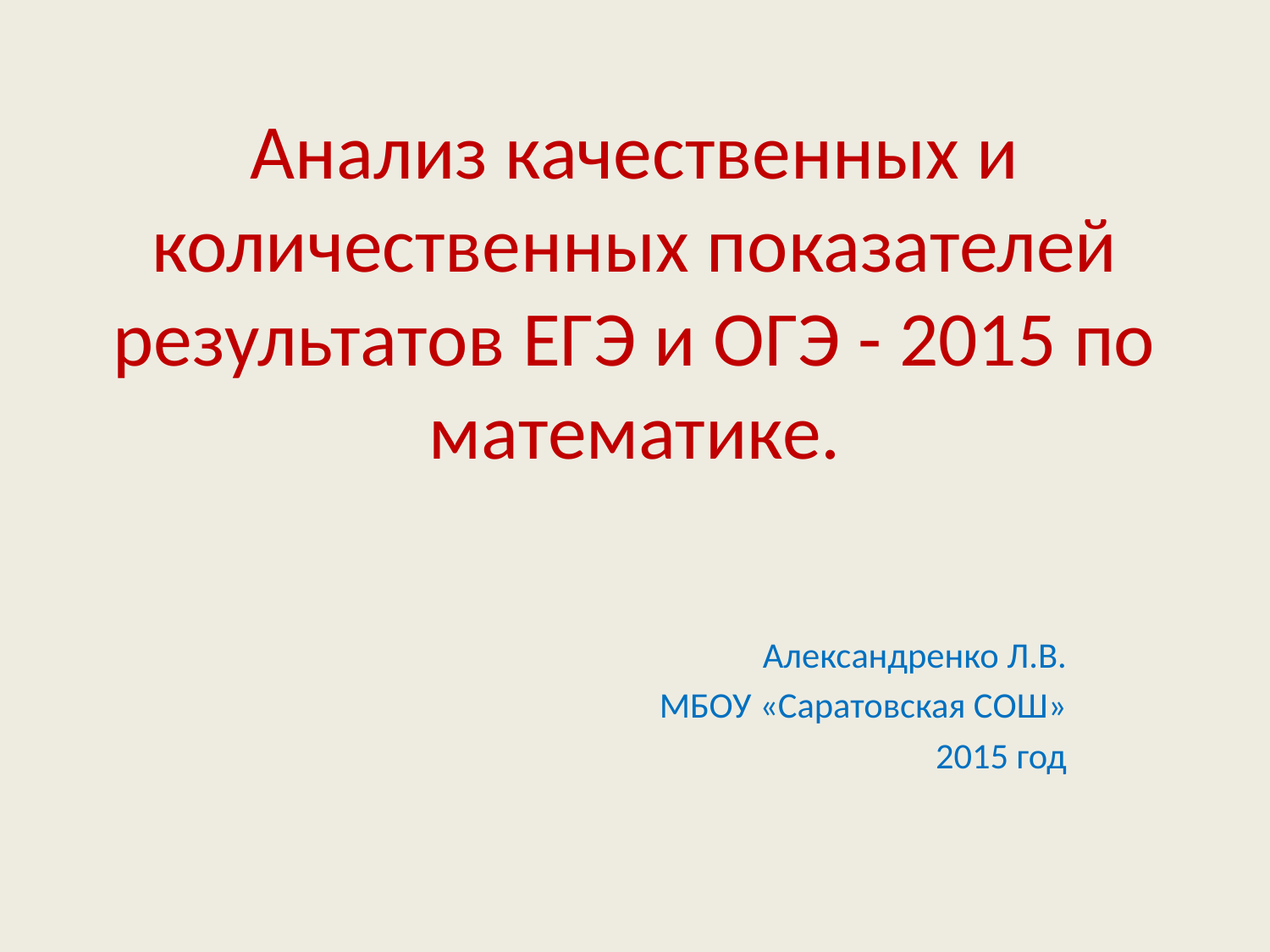

# Анализ качественных и количественных показателей результатов ЕГЭ и ОГЭ - 2015 по математике.
Александренко Л.В.
МБОУ «Саратовская СОШ»
2015 год